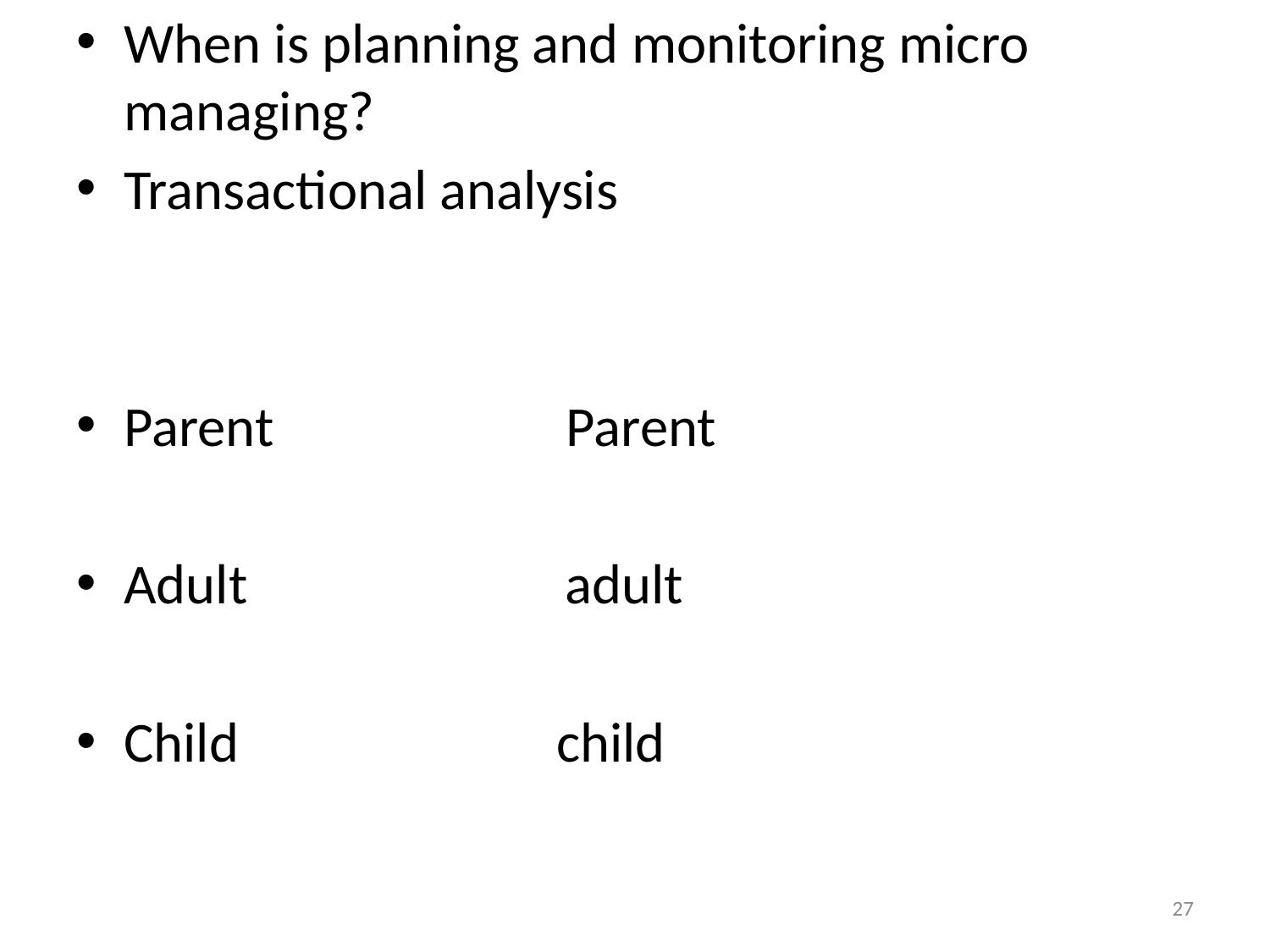

When is planning and monitoring micro managing?
Transactional analysis

Parent                       Parent

Adult                         adult

Child                         child
#

27